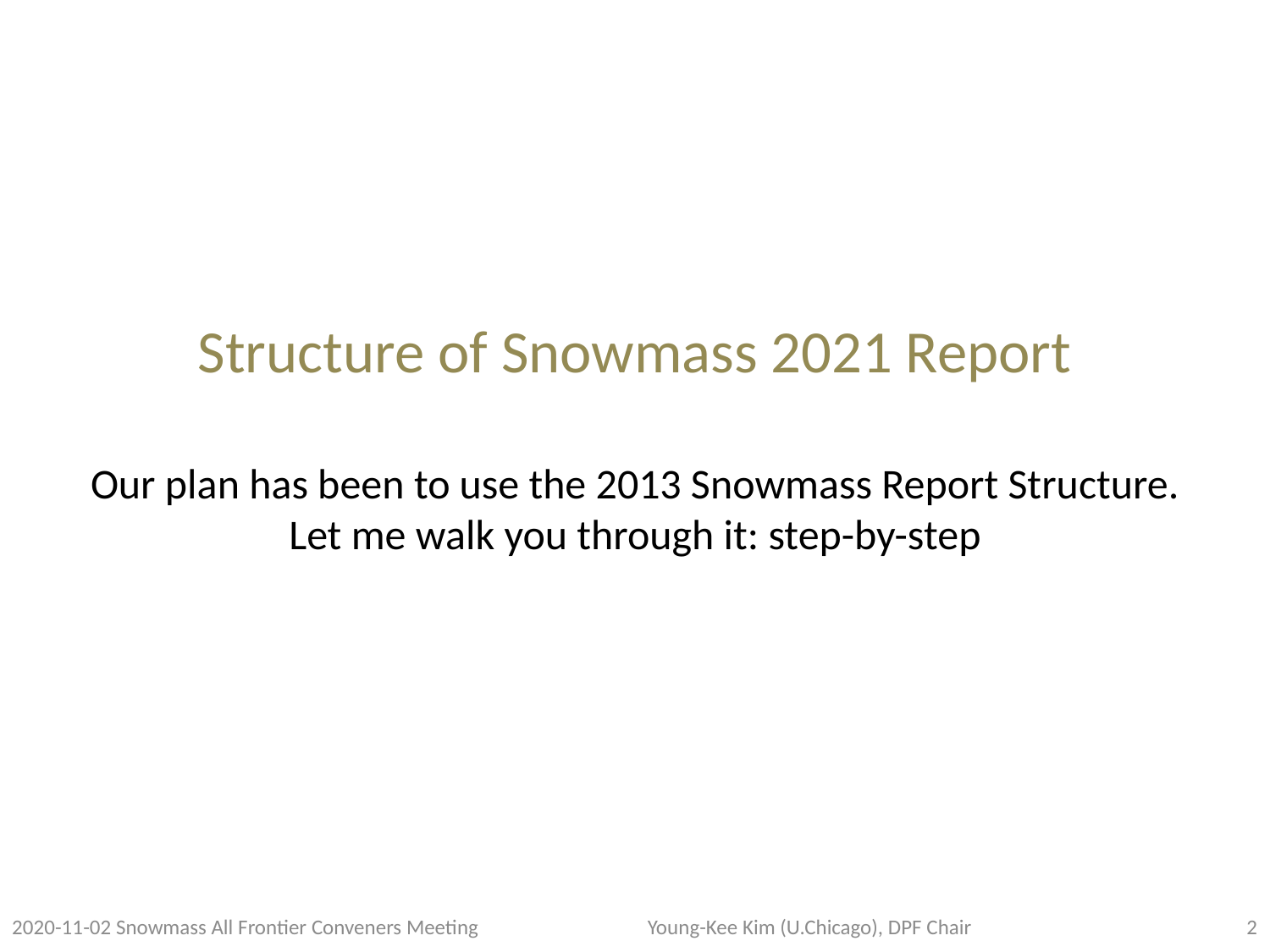

# Structure of Snowmass 2021 Report Our plan has been to use the 2013 Snowmass Report Structure. Let me walk you through it: step-by-step
2020-11-02 Snowmass All Frontier Conveners Meeting
Young-Kee Kim (U.Chicago), DPF Chair
2